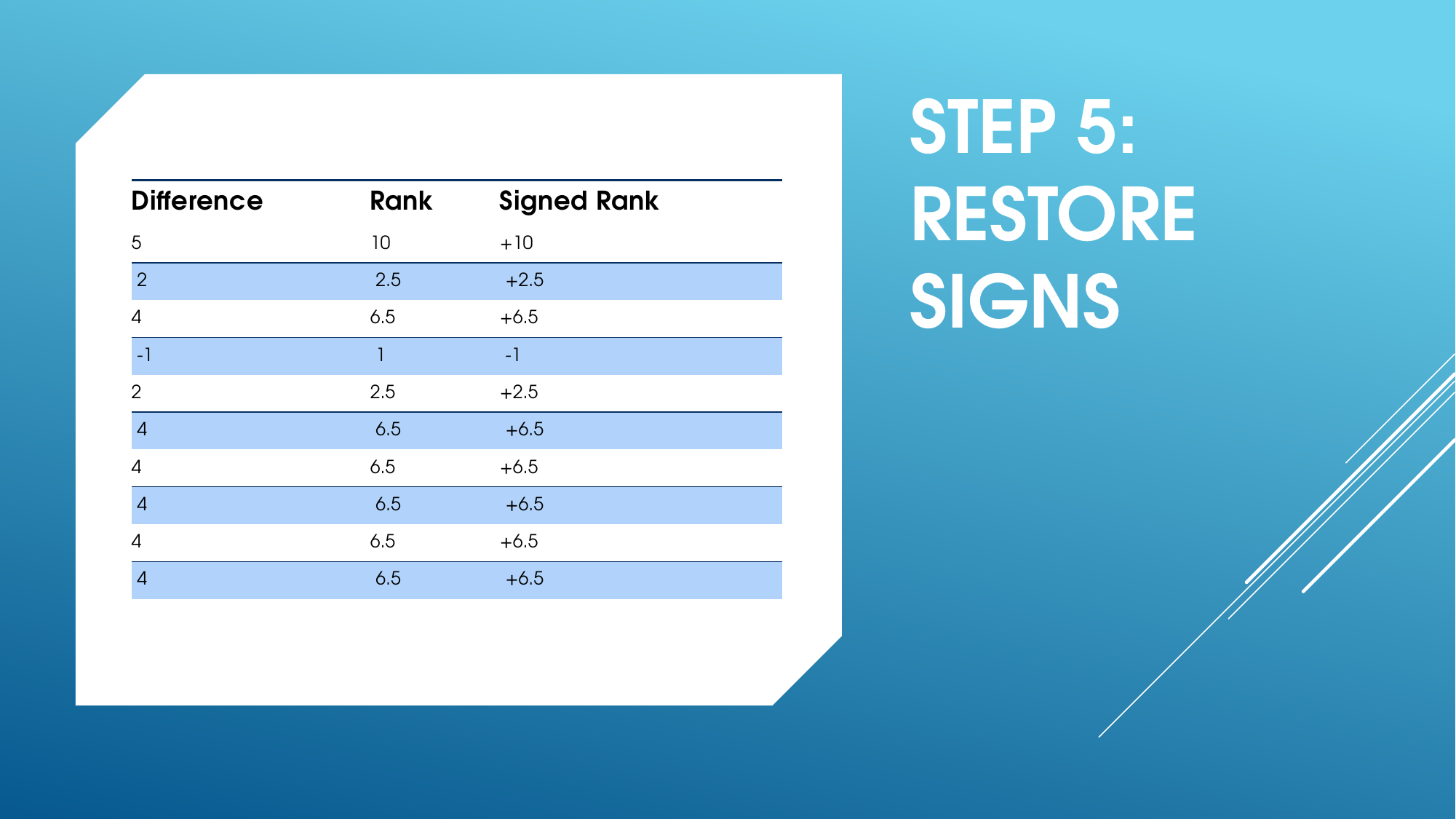

Step 5: Restore Signs

| Difference | Rank | Signed Rank |
| --- | --- | --- |
| 5 | 10 | +10 |
| 2 | 2.5 | +2.5 |
| 4 | 6.5 | +6.5 |
| -1 | 1 | -1 |
| 2 | 2.5 | +2.5 |
| 4 | 6.5 | +6.5 |
| 4 | 6.5 | +6.5 |
| 4 | 6.5 | +6.5 |
| 4 | 6.5 | +6.5 |
| 4 | 6.5 | +6.5 |